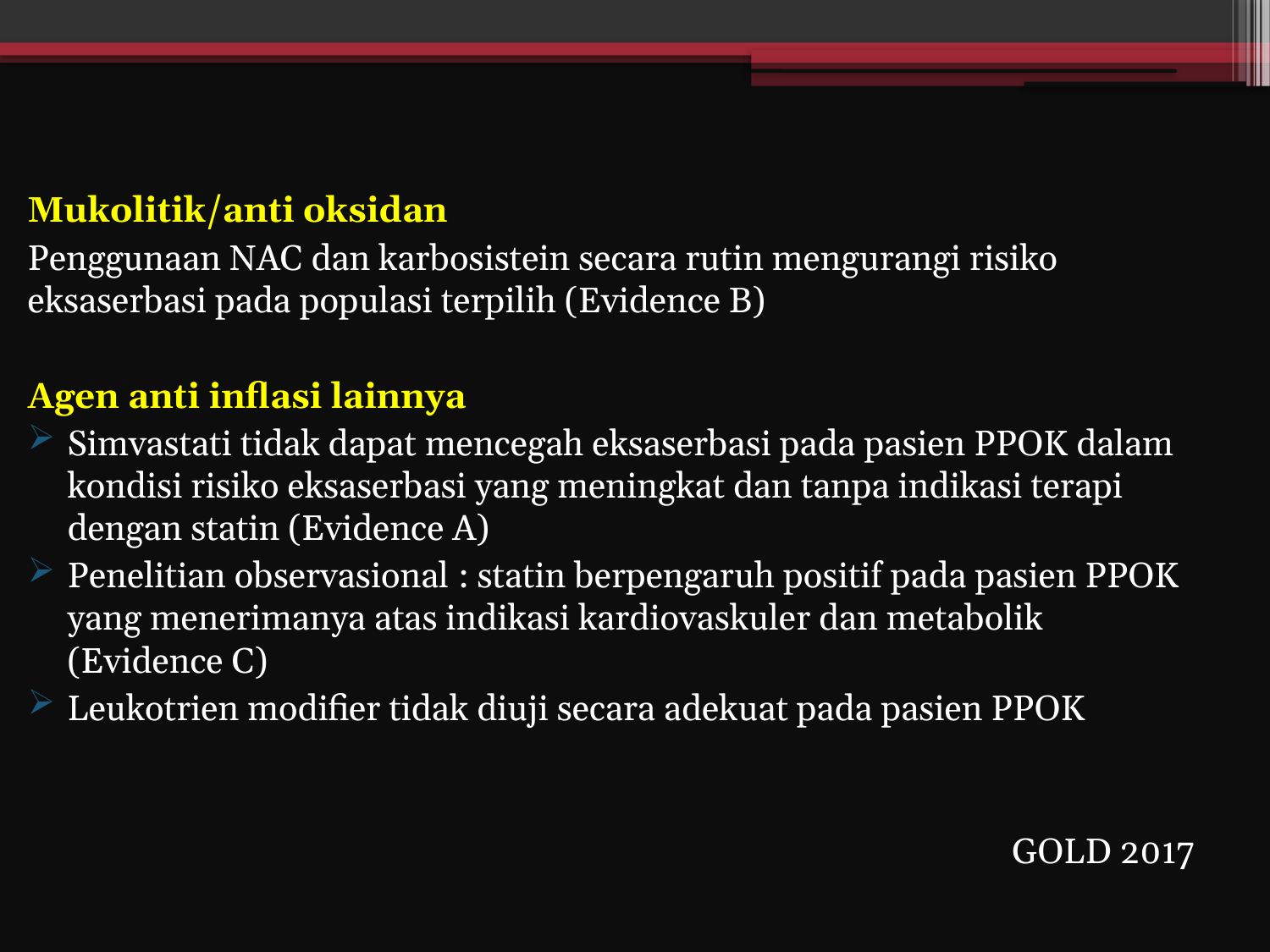

Mukolitik/anti oksidan
Penggunaan NAC dan karbosistein secara rutin mengurangi risiko eksaserbasi pada populasi terpilih (Evidence B)

Agen anti inflasi lainnya
Simvastati tidak dapat mencegah eksaserbasi pada pasien PPOK dalam kondisi risiko eksaserbasi yang meningkat dan tanpa indikasi terapi dengan statin (Evidence A)
Penelitian observasional : statin berpengaruh positif pada pasien PPOK yang menerimanya atas indikasi kardiovaskuler dan metabolik (Evidence C)
Leukotrien modifier tidak diuji secara adekuat pada pasien PPOK

GOLD 2017